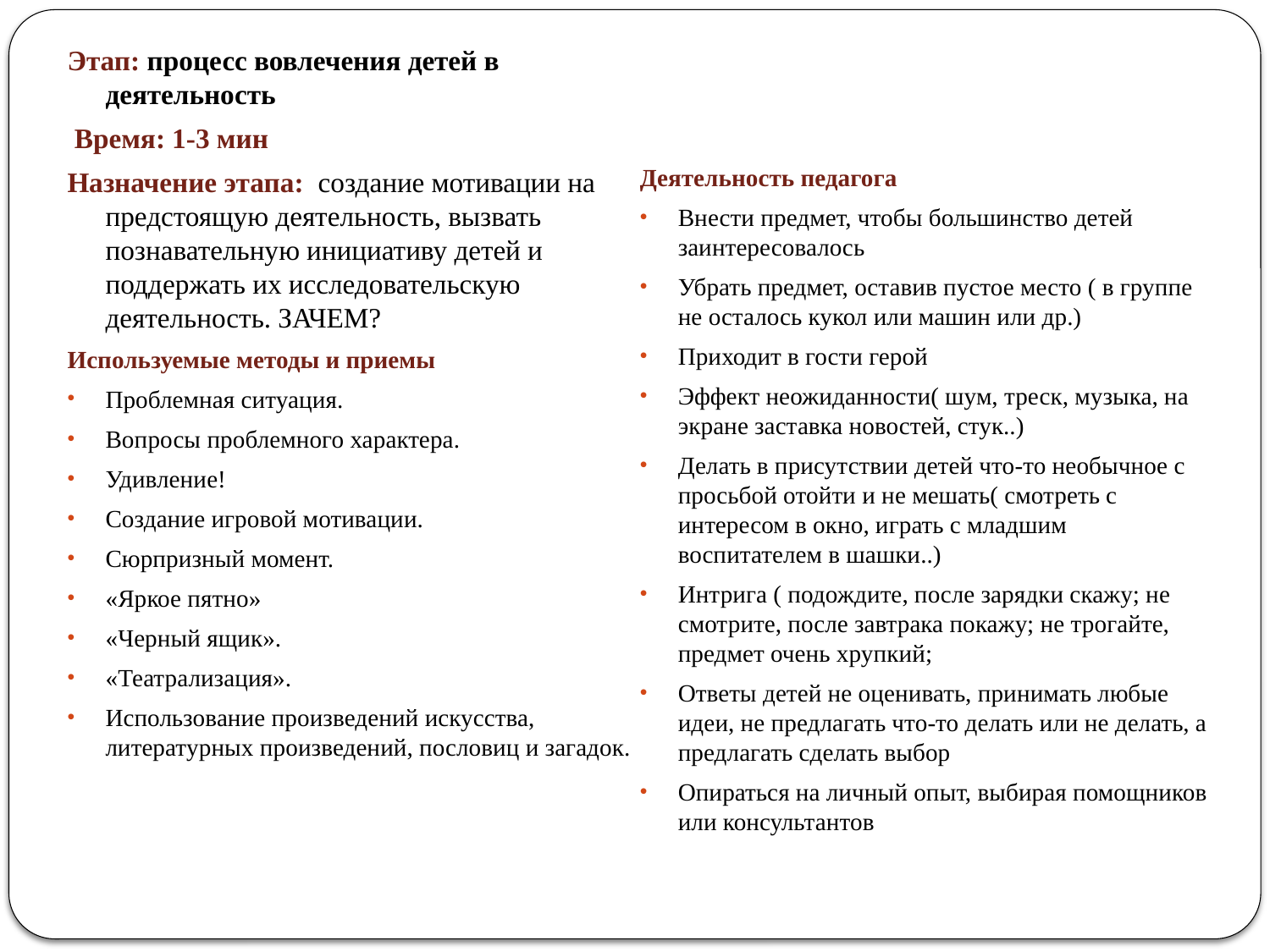

Этап: процесс вовлечения детей в деятельность
 Время: 1-3 мин
Назначение этапа:  создание мотивации на предстоящую деятельность, вызвать познавательную инициативу детей и поддержать их исследовательскую деятельность. ЗАЧЕМ?
Используемые методы и приемы
Проблемная ситуация.
Вопросы проблемного характера.
Удивление!
Создание игровой мотивации.
Сюрпризный момент.
«Яркое пятно»
«Черный ящик».
«Театрализация».
Использование произведений искусства, литературных произведений, пословиц и загадок.

Деятельность педагога
Внести предмет, чтобы большинство детей заинтересовалось
Убрать предмет, оставив пустое место ( в группе не осталось кукол или машин или др.)
Приходит в гости герой
Эффект неожиданности( шум, треск, музыка, на экране заставка новостей, стук..)
Делать в присутствии детей что-то необычное с просьбой отойти и не мешать( смотреть с интересом в окно, играть с младшим воспитателем в шашки..)
Интрига ( подождите, после зарядки скажу; не смотрите, после завтрака покажу; не трогайте, предмет очень хрупкий;
Ответы детей не оценивать, принимать любые идеи, не предлагать что-то делать или не делать, а предлагать сделать выбор
Опираться на личный опыт, выбирая помощников или консультантов